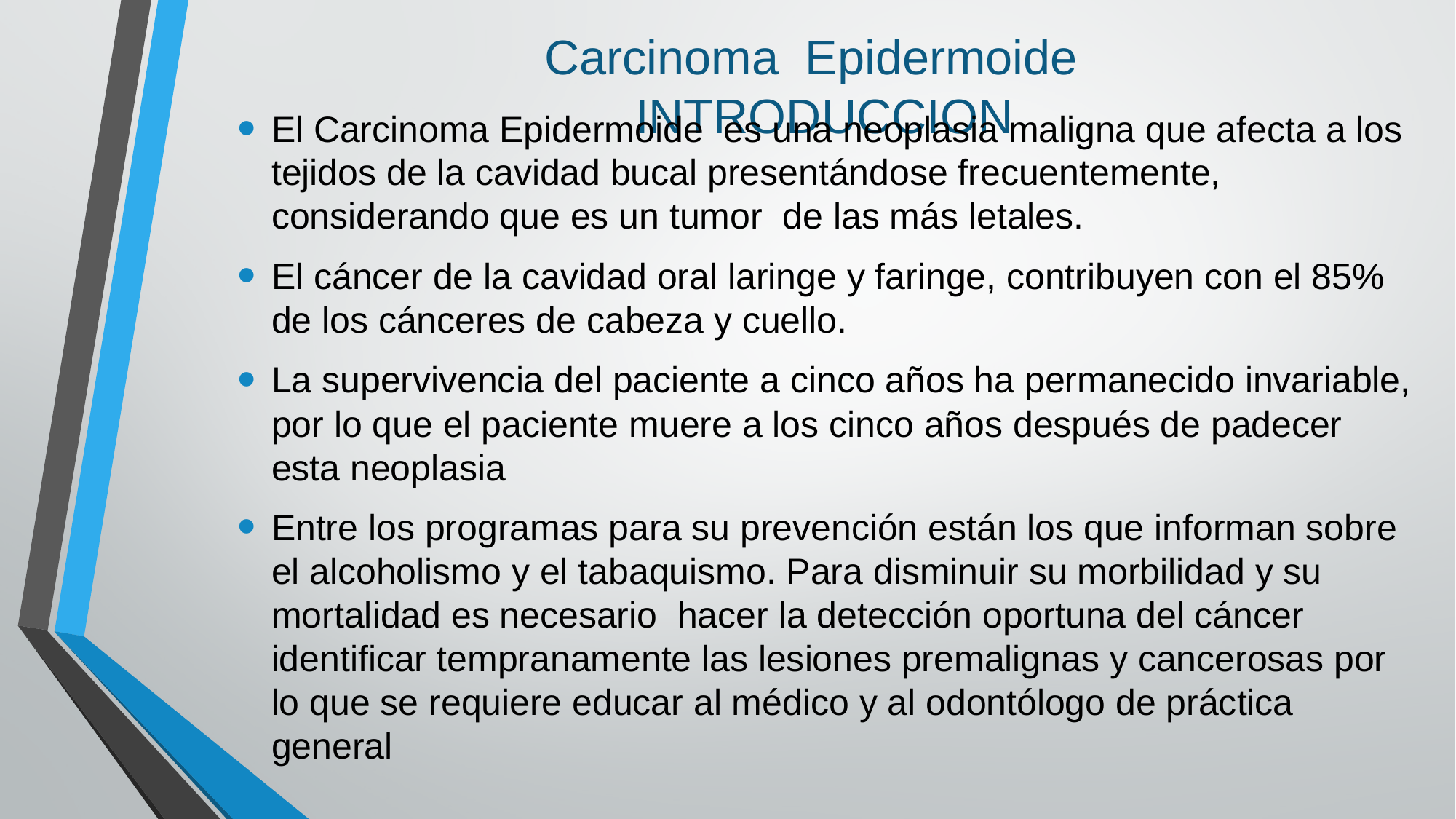

# Carcinoma  Epidermoide INTRODUCCION
El Carcinoma Epidermoide  es una neoplasia maligna que afecta a los tejidos de la cavidad bucal presentándose frecuentemente, considerando que es un tumor  de las más letales.
El cáncer de la cavidad oral laringe y faringe, contribuyen con el 85% de los cánceres de cabeza y cuello.
La supervivencia del paciente a cinco años ha permanecido invariable, por lo que el paciente muere a los cinco años después de padecer esta neoplasia
Entre los programas para su prevención están los que informan sobre el alcoholismo y el tabaquismo. Para disminuir su morbilidad y su mortalidad es necesario  hacer la detección oportuna del cáncer identificar tempranamente las lesiones premalignas y cancerosas por lo que se requiere educar al médico y al odontólogo de práctica general